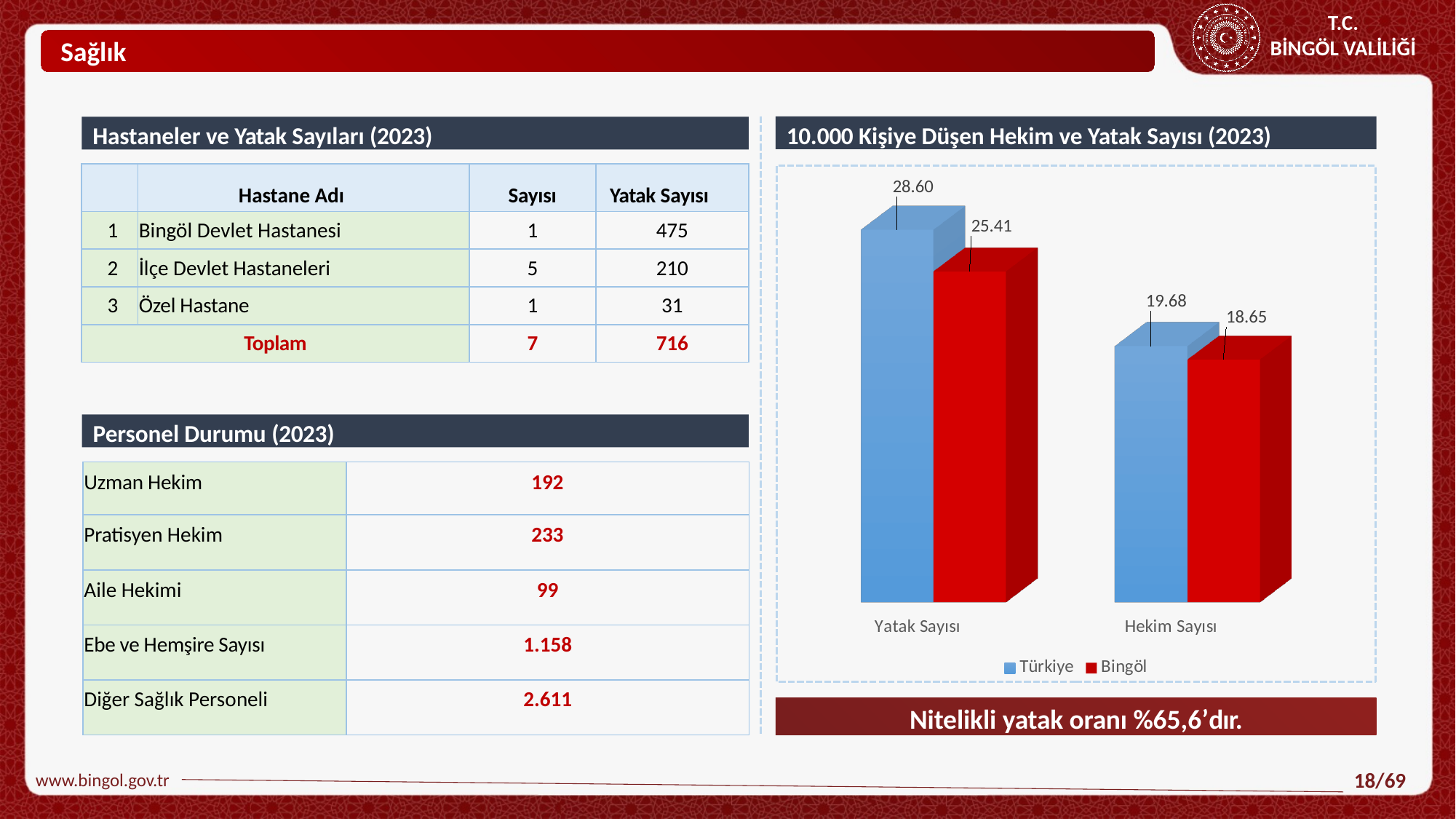

Sağlık

10.000 Kişiye Düşen Hekim ve Yatak Sayısı (2023)
Hastaneler ve Yatak Sayıları (2023)
|  | Hastane Adı | Sayısı | Yatak Sayısı |
| --- | --- | --- | --- |
| 1 | Bingöl Devlet Hastanesi | 1 | 475 |
| 2 | İlçe Devlet Hastaneleri | 5 | 210 |
| 3 | Özel Hastane | 1 | 31 |
| Toplam |  | 7 | 716 |

[unsupported chart]

Personel Durumu (2023)
| Uzman Hekim | 192 |
| --- | --- |
| Pratisyen Hekim | 233 |
| Aile Hekimi | 99 |
| Ebe ve Hemşire Sayısı | 1.158 |
| Diğer Sağlık Personeli | 2.611 |
Nitelikli yatak oranı %65,6’dır.
www.bingol.gov.tr